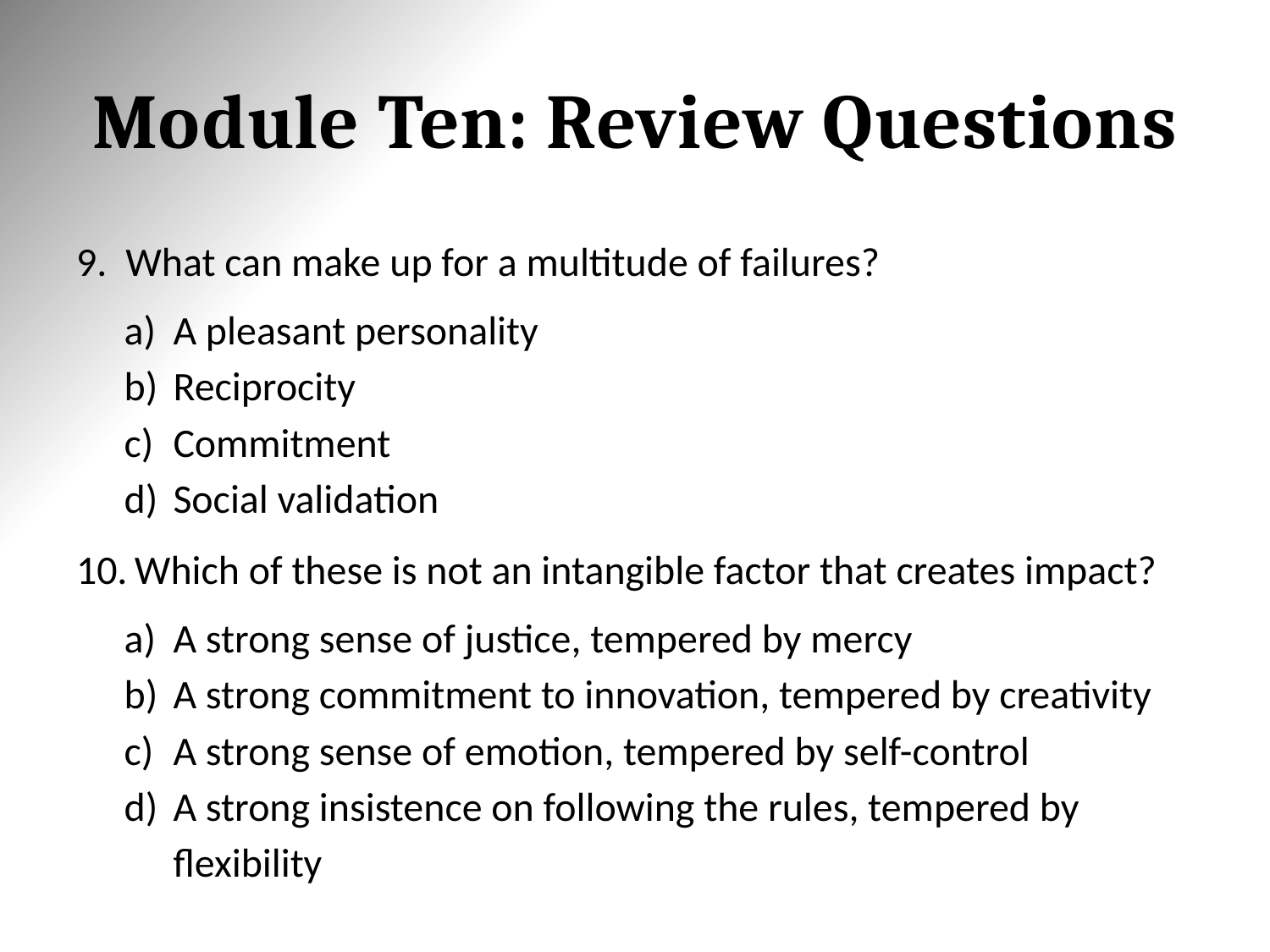

# Module Ten: Review Questions
What can make up for a multitude of failures?
A pleasant personality
Reciprocity
Commitment
Social validation
 Which of these is not an intangible factor that creates impact?
A strong sense of justice, tempered by mercy
A strong commitment to innovation, tempered by creativity
A strong sense of emotion, tempered by self-control
A strong insistence on following the rules, tempered by flexibility